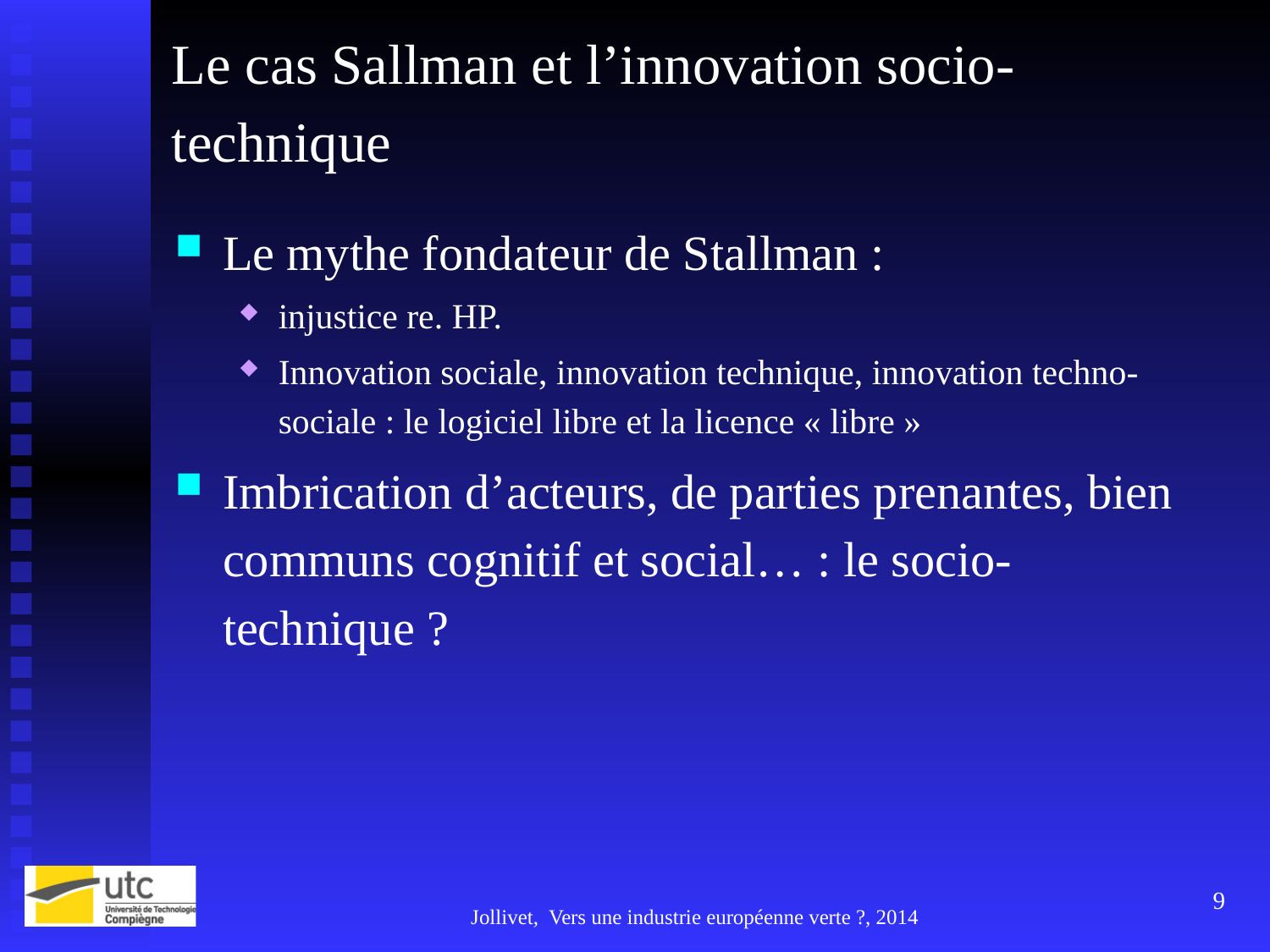

# Le cas Sallman et l’innovation socio-technique
Le mythe fondateur de Stallman :
injustice re. HP.
Innovation sociale, innovation technique, innovation techno-sociale : le logiciel libre et la licence « libre »
Imbrication d’acteurs, de parties prenantes, bien communs cognitif et social… : le socio-technique ?

9
Jollivet,  Vers une industrie européenne verte ?, 2014